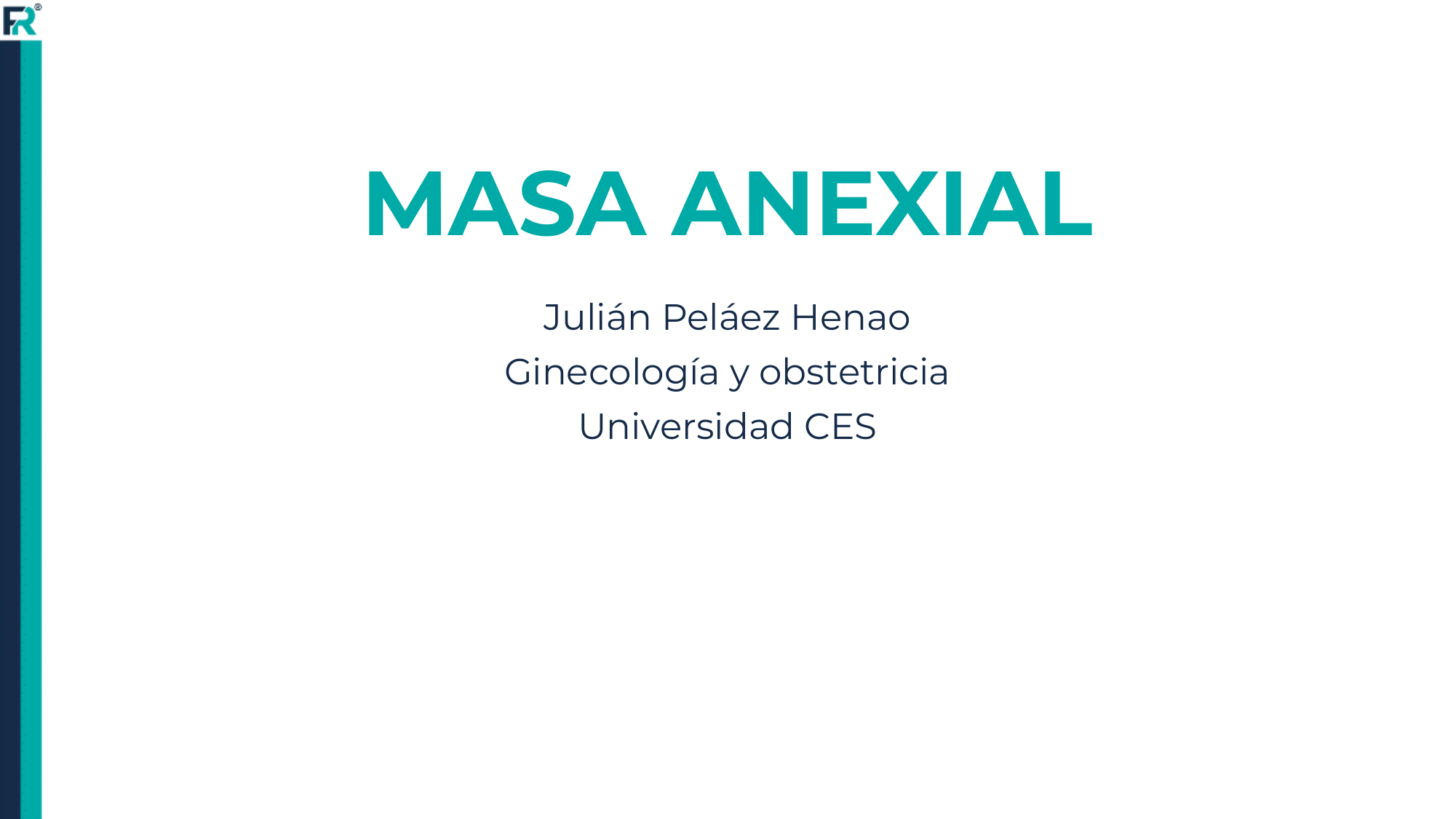

# MASA ANEXIAL
Julián Peláez Henao
Ginecología y obstetricia
Universidad CES